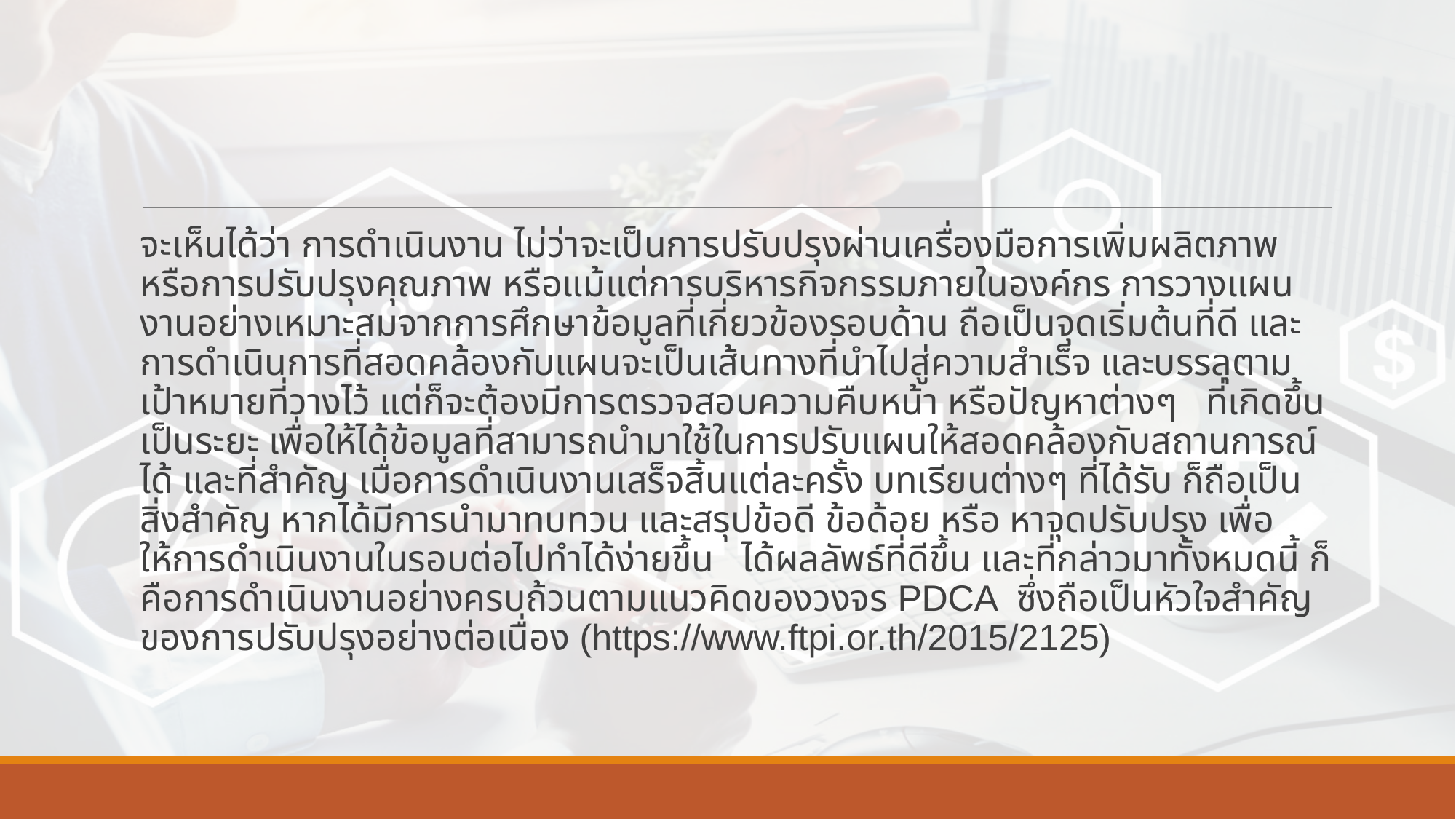

จะเห็นได้ว่า การดำเนินงาน ไม่ว่าจะเป็นการปรับปรุงผ่านเครื่องมือการเพิ่มผลิตภาพ หรือการปรับปรุงคุณภาพ หรือแม้แต่การบริหารกิจกรรมภายในองค์กร การวางแผนงานอย่างเหมาะสมจากการศึกษาข้อมูลที่เกี่ยวข้องรอบด้าน ถือเป็นจุดเริ่มต้นที่ดี และการดำเนินการที่สอดคล้องกับแผนจะเป็นเส้นทางที่นำไปสู่ความสำเร็จ และบรรลุตามเป้าหมายที่วางไว้ แต่ก็จะต้องมีการตรวจสอบความคืบหน้า หรือปัญหาต่างๆ   ที่เกิดขึ้นเป็นระยะ เพื่อให้ได้ข้อมูลที่สามารถนำมาใช้ในการปรับแผนให้สอดคล้องกับสถานการณ์ได้ และที่สำคัญ เมื่อการดำเนินงานเสร็จสิ้นแต่ละครั้ง บทเรียนต่างๆ ที่ได้รับ ก็ถือเป็นสิ่งสำคัญ หากได้มีการนำมาทบทวน และสรุปข้อดี ข้อด้อย หรือ หาจุดปรับปรุง เพื่อให้การดำเนินงานในรอบต่อไปทำได้ง่ายขึ้น   ได้ผลลัพธ์ที่ดีขึ้น และที่กล่าวมาทั้งหมดนี้ ก็คือการดำเนินงานอย่างครบถ้วนตามแนวคิดของวงจร PDCA  ซึ่งถือเป็นหัวใจสำคัญของการปรับปรุงอย่างต่อเนื่อง (https://www.ftpi.or.th/2015/2125)